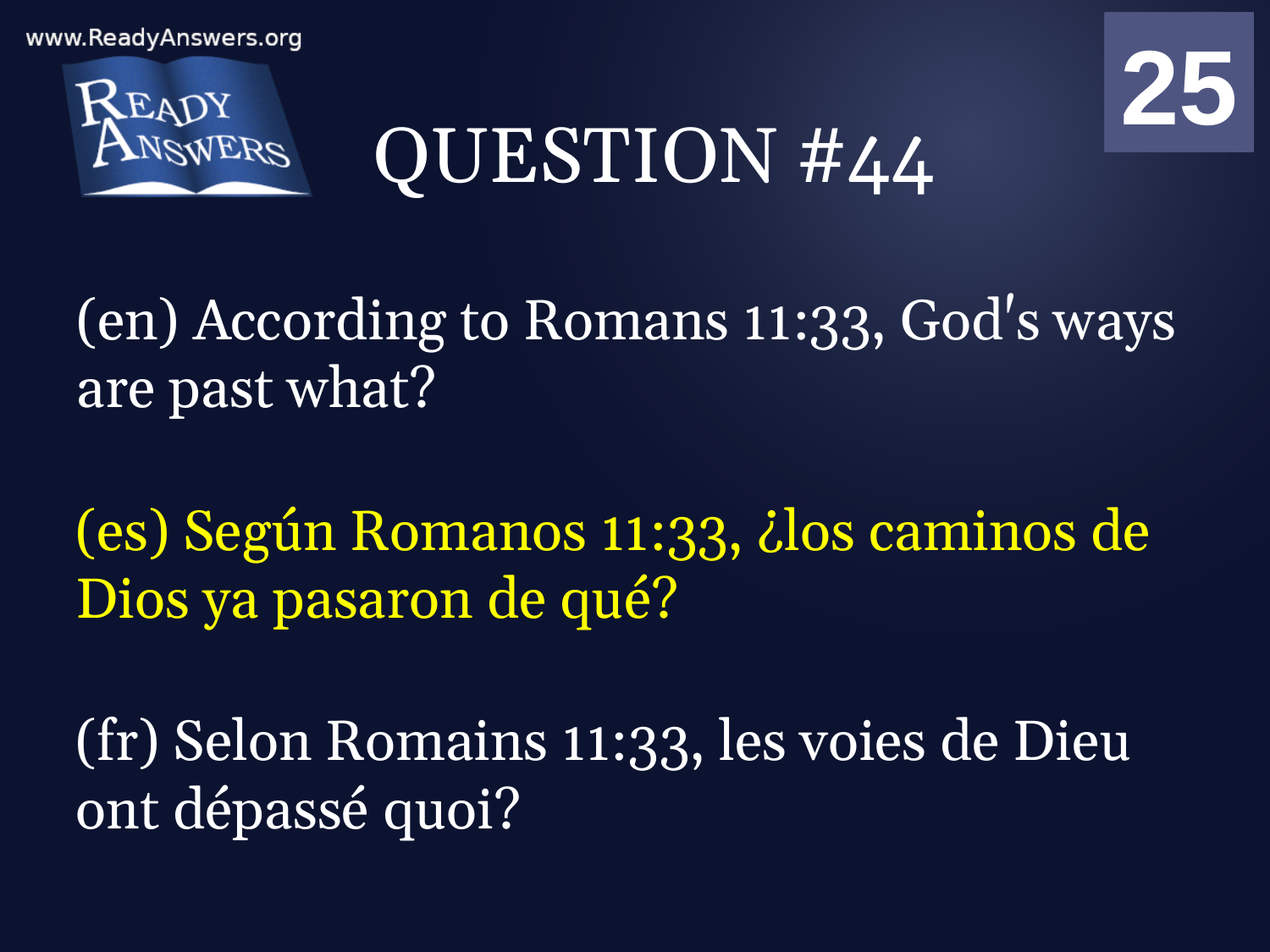

01
02
03
04
05
06
07
08
09
10
11
12
13
14
15
16
17
18
19
20
21
22
23
24
25
00
# QUESTION #44
(en) According to Romans 11:33, God's ways are past what?
(es) Según Romanos 11:33, ¿los caminos de Dios ya pasaron de qué?
(fr) Selon Romains 11:33, les voies de Dieu ont dépassé quoi?